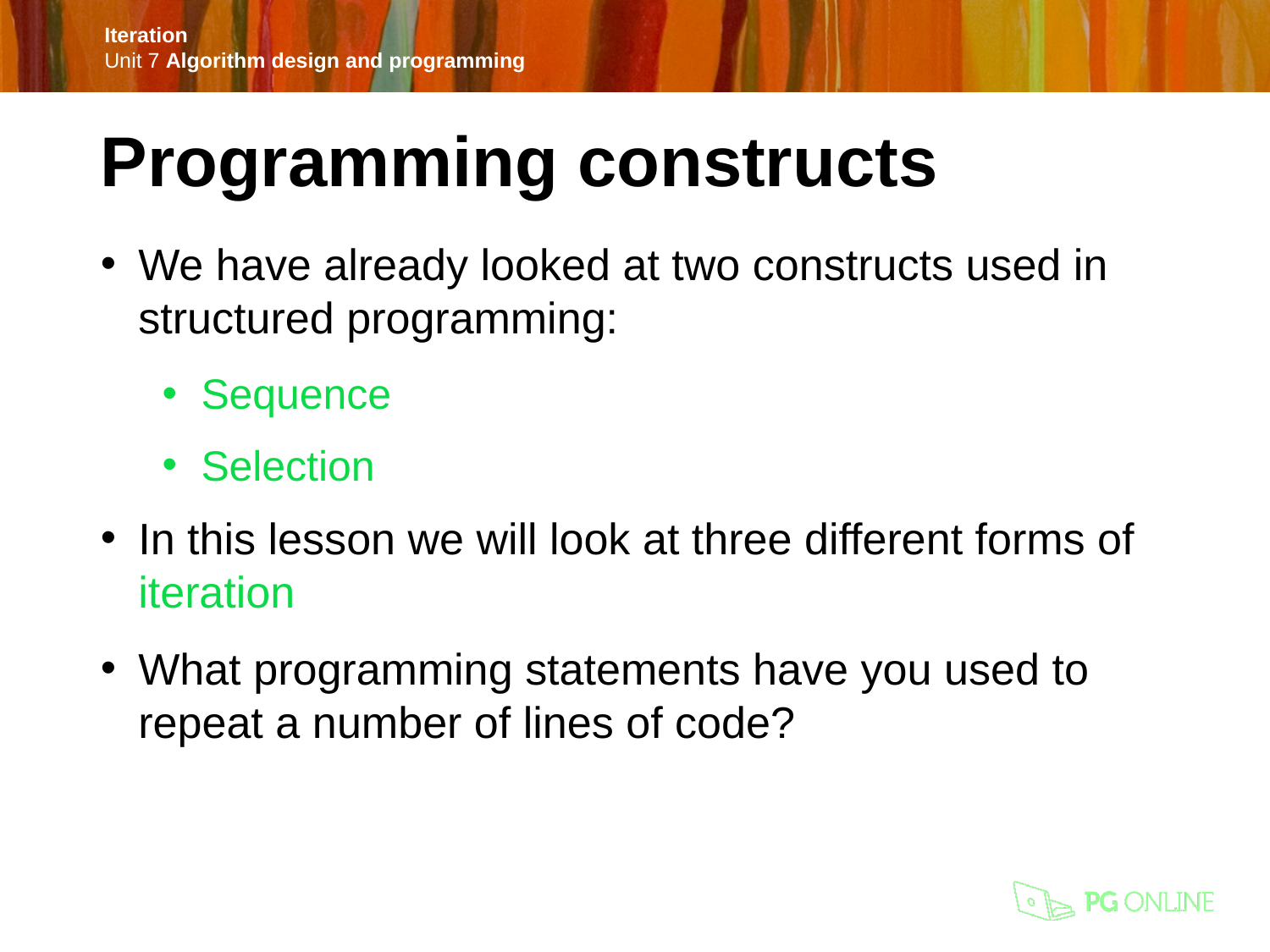

Programming constructs
We have already looked at two constructs used in structured programming:
Sequence
Selection
In this lesson we will look at three different forms of iteration
What programming statements have you used to repeat a number of lines of code?